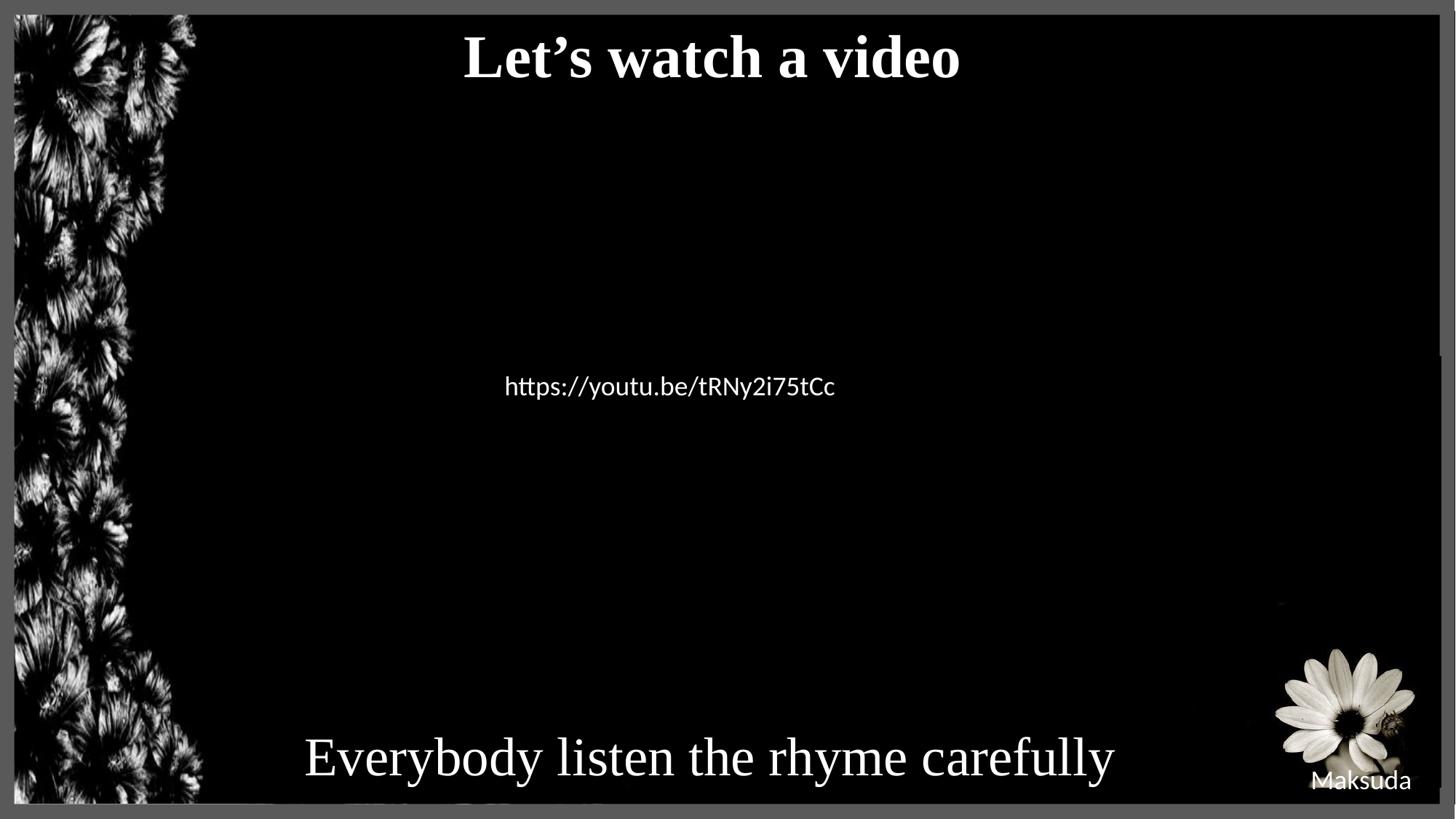

Let’s watch a video
https://youtu.be/tRNy2i75tCc
Everybody listen the rhyme carefully